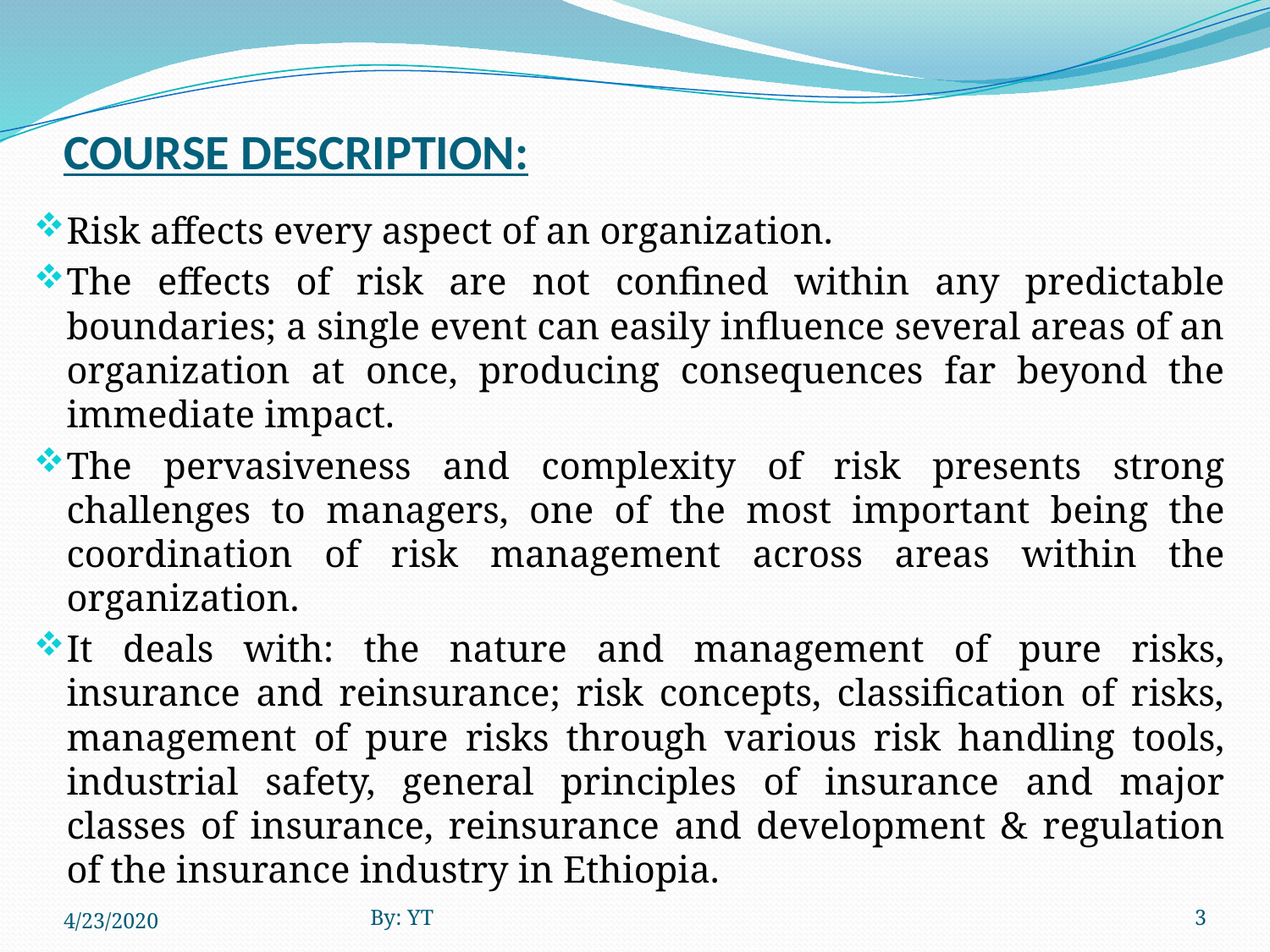

# COURSE DESCRIPTION:
Risk affects every aspect of an organization.
The effects of risk are not confined within any predictable boundaries; a single event can easily influence several areas of an organization at once, producing consequences far beyond the immediate impact.
The pervasiveness and complexity of risk presents strong challenges to managers, one of the most important being the coordination of risk management across areas within the organization.
It deals with: the nature and management of pure risks, insurance and reinsurance; risk concepts, classification of risks, management of pure risks through various risk handling tools, industrial safety, general principles of insurance and major classes of insurance, reinsurance and development & regulation of the insurance industry in Ethiopia.
4/23/2020
By: YT
3